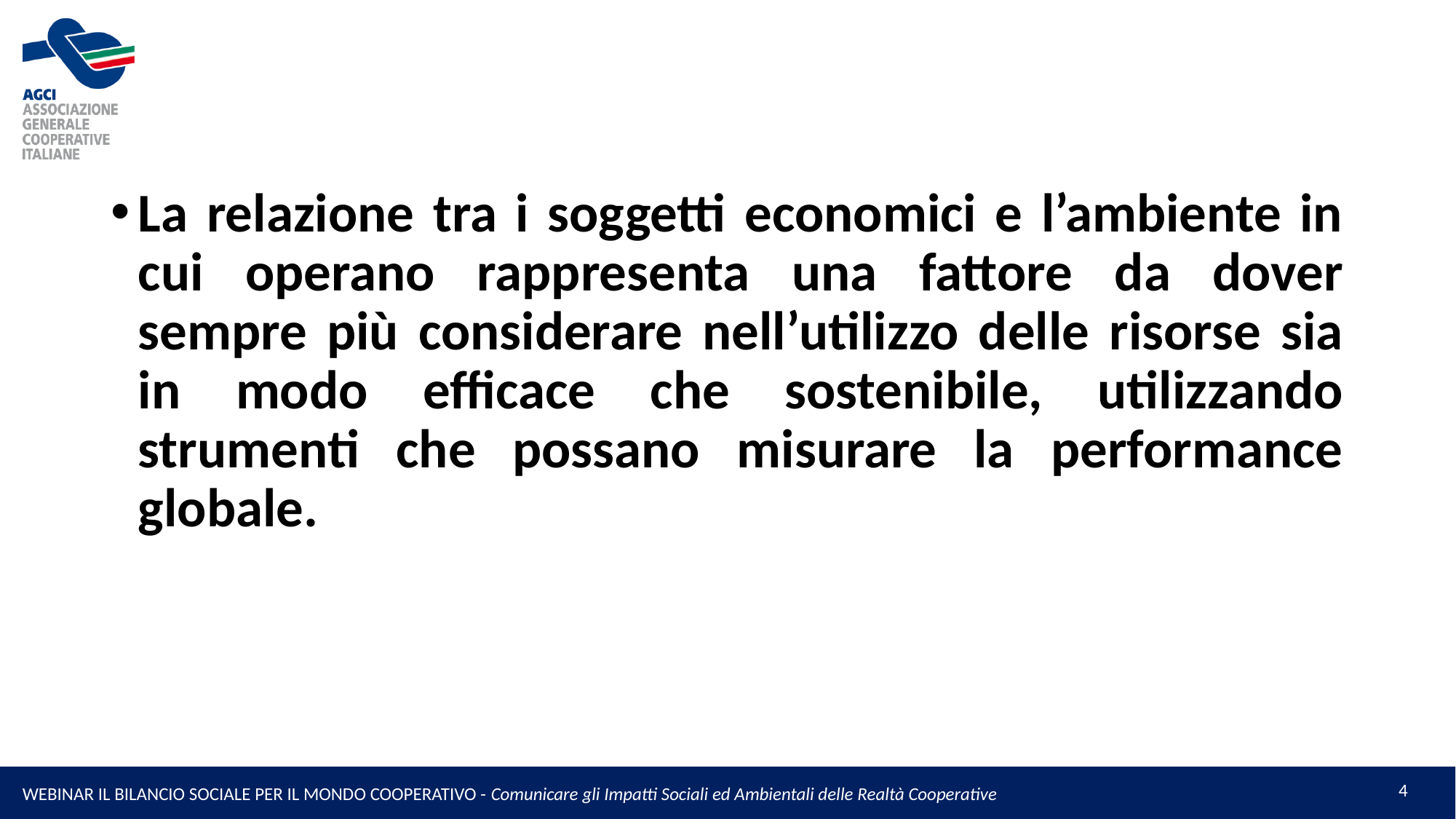

#

La relazione tra i soggetti economici e l’ambiente in cui operano rappresenta una fattore da dover sempre più considerare nell’utilizzo delle risorse sia in modo efficace che sostenibile, utilizzando strumenti che possano misurare la performance globale.
4
WEBINAR IL BILANCIO SOCIALE PER IL MONDO COOPERATIVO - Comunicare gli Impatti Sociali ed Ambientali delle Realtà Cooperative